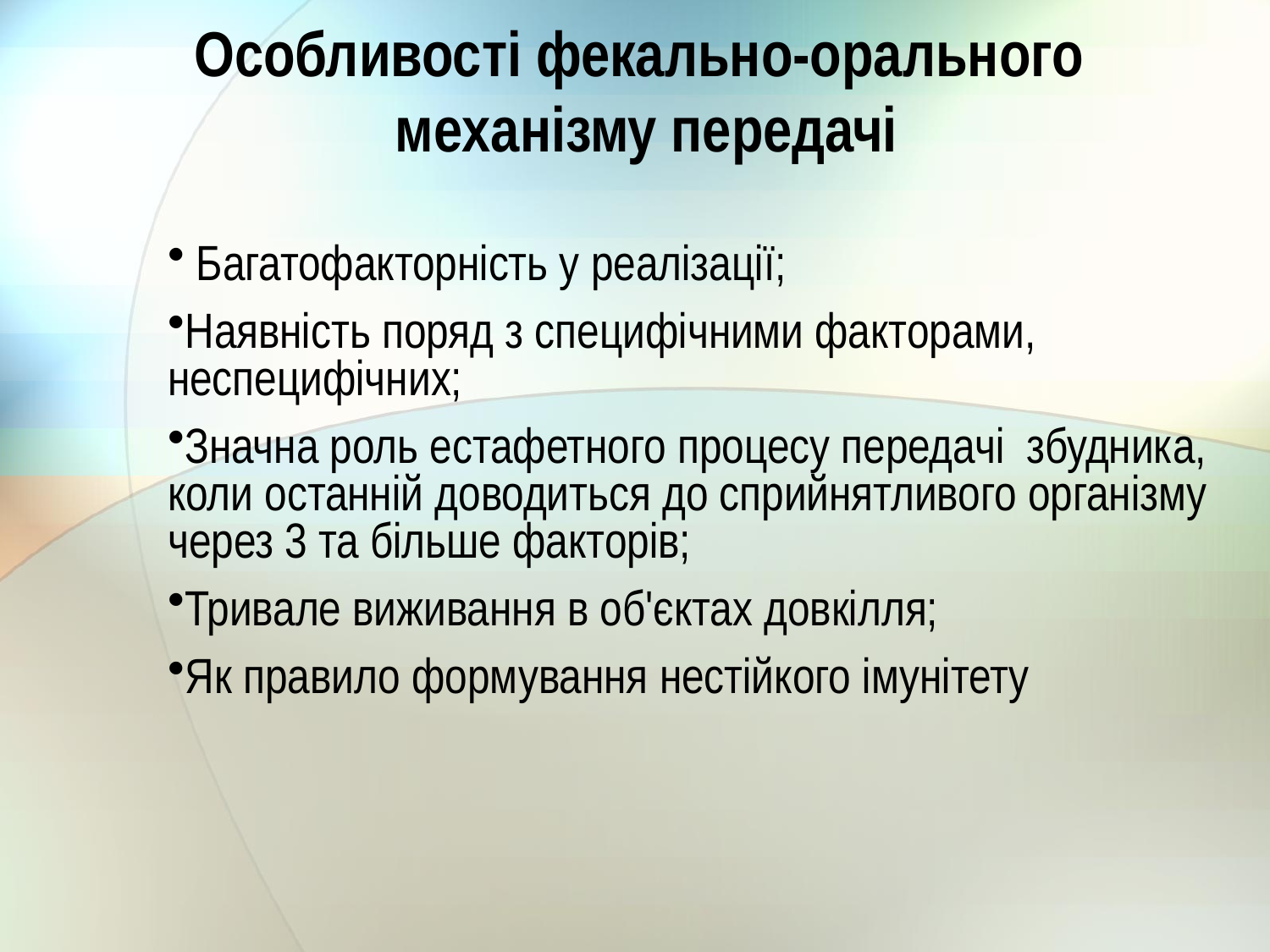

# Особливості фекально-орального  механізму передачі
 Багатофакторність у реалізації;
Наявність поряд з специфічними факторами, неспецифічних;
Значна роль естафетного процесу передачі  збудника, коли останній доводиться до сприйнятливого організму через 3 та більше факторів;
Тривале виживання в об'єктах довкілля;
Як правило формування нестійкого імунітету